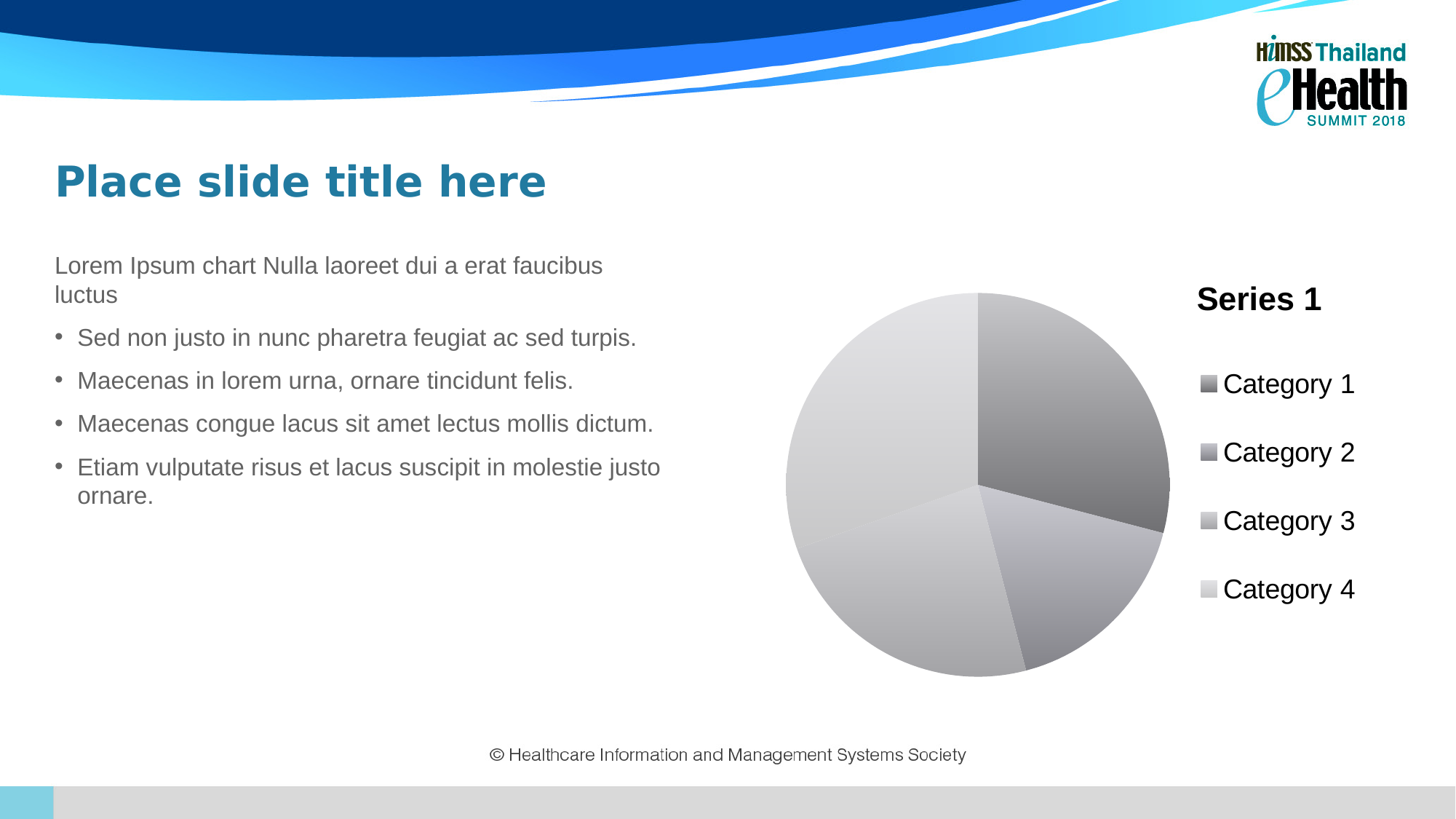

# Place slide title here

### Chart:

| Category | Series 1 | Series 2 | Series 3 |
|---|---|---|---|
| Category 1 | 4.3 | 2.4 | 2.0 |
| Category 2 | 2.5 | 4.4 | 2.0 |
| Category 3 | 3.5 | 1.8 | 3.0 |
| Category 4 | 4.5 | 2.8 | 5.0 |
Lorem Ipsum chart Nulla laoreet dui a erat faucibus luctus
Sed non justo in nunc pharetra feugiat ac sed turpis.
Maecenas in lorem urna, ornare tincidunt felis.
Maecenas congue lacus sit amet lectus mollis dictum.
Etiam vulputate risus et lacus suscipit in molestie justo ornare.